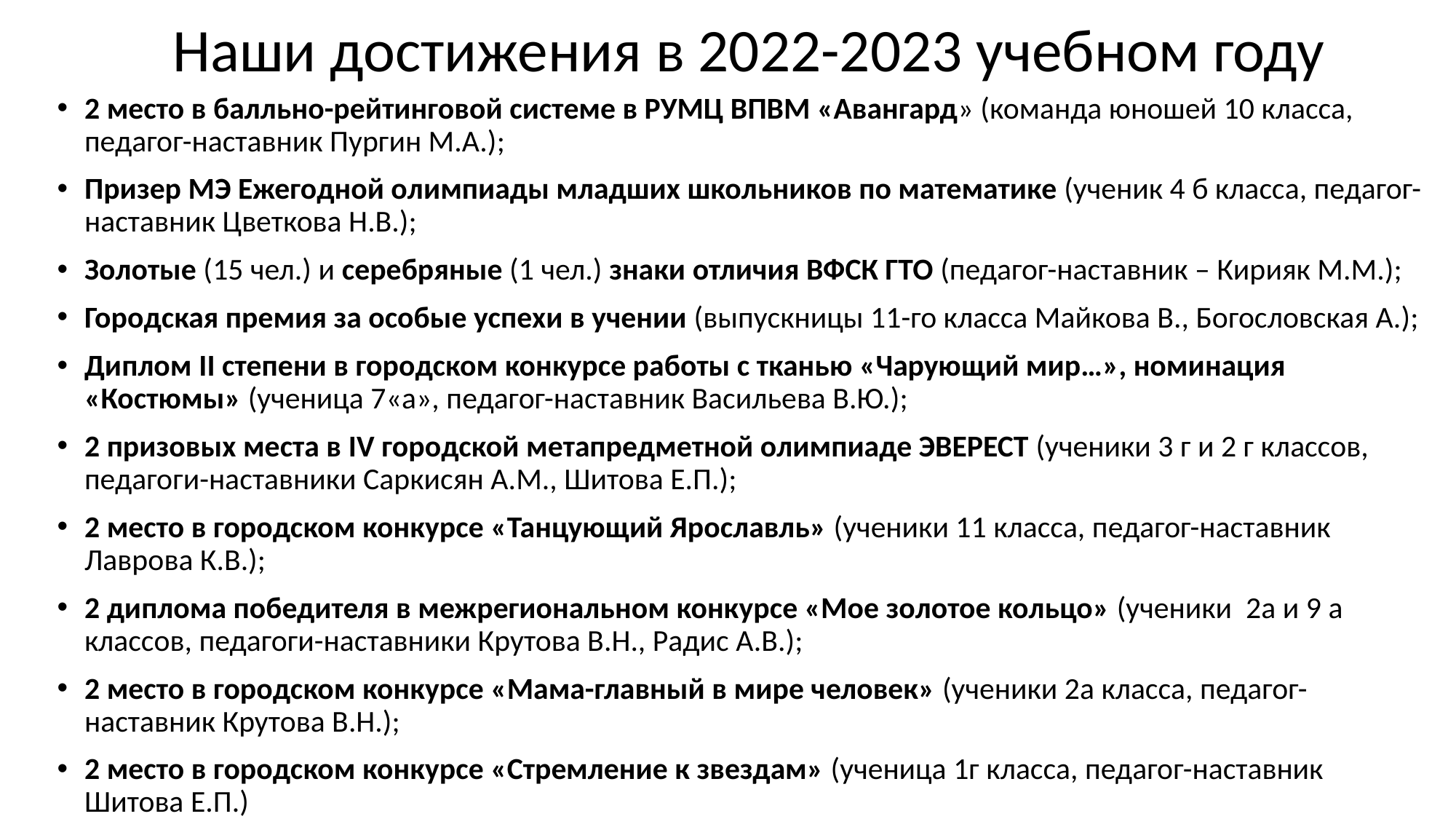

# Наши достижения в 2022-2023 учебном году
2 место в балльно-рейтинговой системе в РУМЦ ВПВМ «Авангард» (команда юношей 10 класса, педагог-наставник Пургин М.А.);
Призер МЭ Ежегодной олимпиады младших школьников по математике (ученик 4 б класса, педагог-наставник Цветкова Н.В.);
Золотые (15 чел.) и серебряные (1 чел.) знаки отличия ВФСК ГТО (педагог-наставник – Кирияк М.М.);
Городская премия за особые успехи в учении (выпускницы 11-го класса Майкова В., Богословская А.);
Диплом II степени в городском конкурсе работы с тканью «Чарующий мир…», номинация «Костюмы» (ученица 7«а», педагог-наставник Васильева В.Ю.);
2 призовых места в IV городской метапредметной олимпиаде ЭВЕРЕСТ (ученики 3 г и 2 г классов, педагоги-наставники Саркисян А.М., Шитова Е.П.);
2 место в городском конкурсе «Танцующий Ярославль» (ученики 11 класса, педагог-наставник Лаврова К.В.);
2 диплома победителя в межрегиональном конкурсе «Мое золотое кольцо» (ученики  2а и 9 а классов, педагоги-наставники Крутова В.Н., Радис А.В.);
2 место в городском конкурсе «Мама-главный в мире человек» (ученики 2а класса, педагог-наставник Крутова В.Н.);
2 место в городском конкурсе «Стремление к звездам» (ученица 1г класса, педагог-наставник Шитова Е.П.)